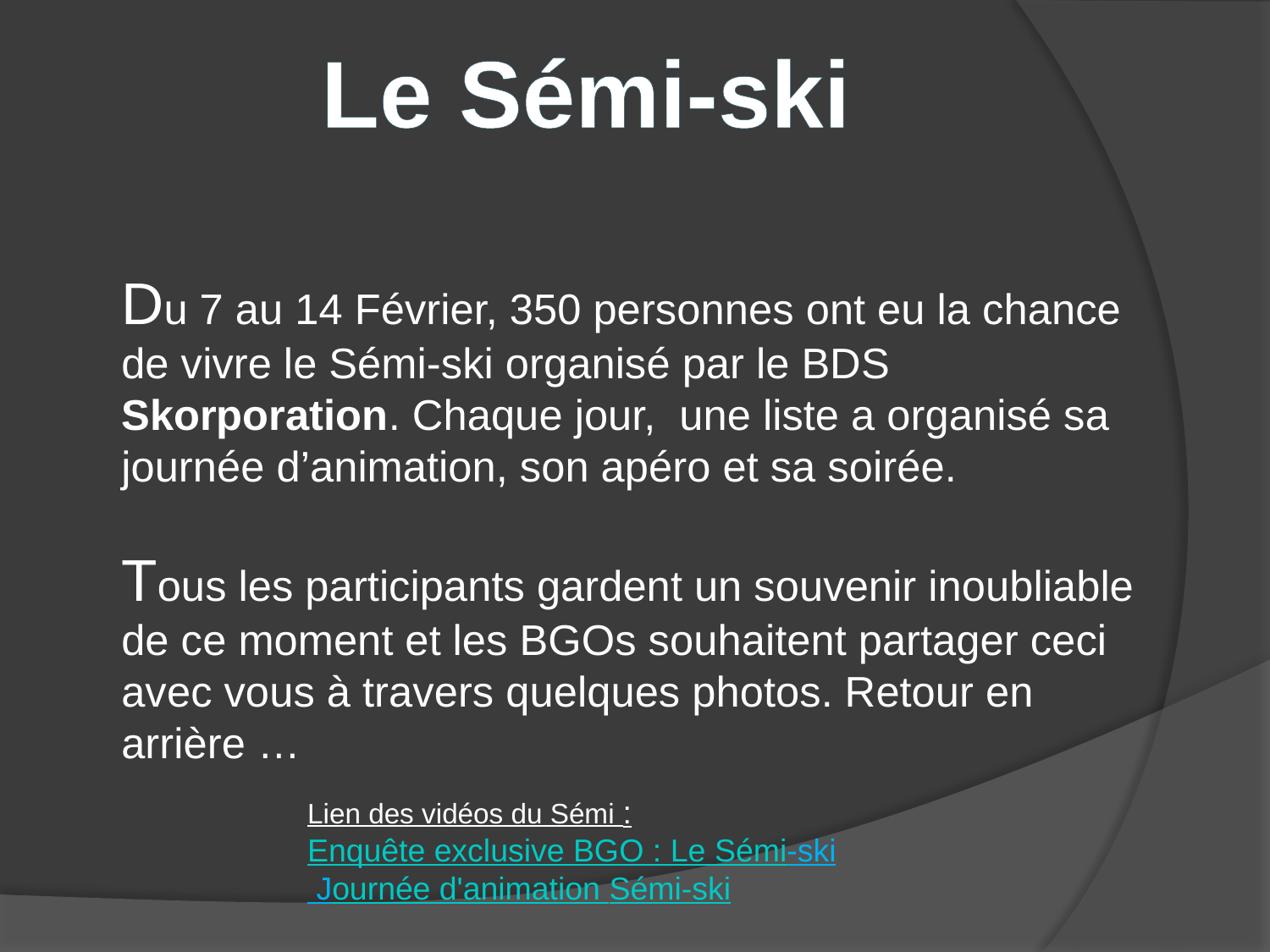

Le Sémi-ski
# Du 7 au 14 Février, 350 personnes ont eu la chance de vivre le Sémi-ski organisé par le BDS Skorporation. Chaque jour,  une liste a organisé sa journée d’animation, son apéro et sa soirée. Tous les participants gardent un souvenir inoubliable de ce moment et les BGOs souhaitent partager ceci avec vous à travers quelques photos. Retour en arrière …
Lien des vidéos du Sémi :
Enquête exclusive BGO : Le Sémi-ski
 Journée d'animation Sémi-ski